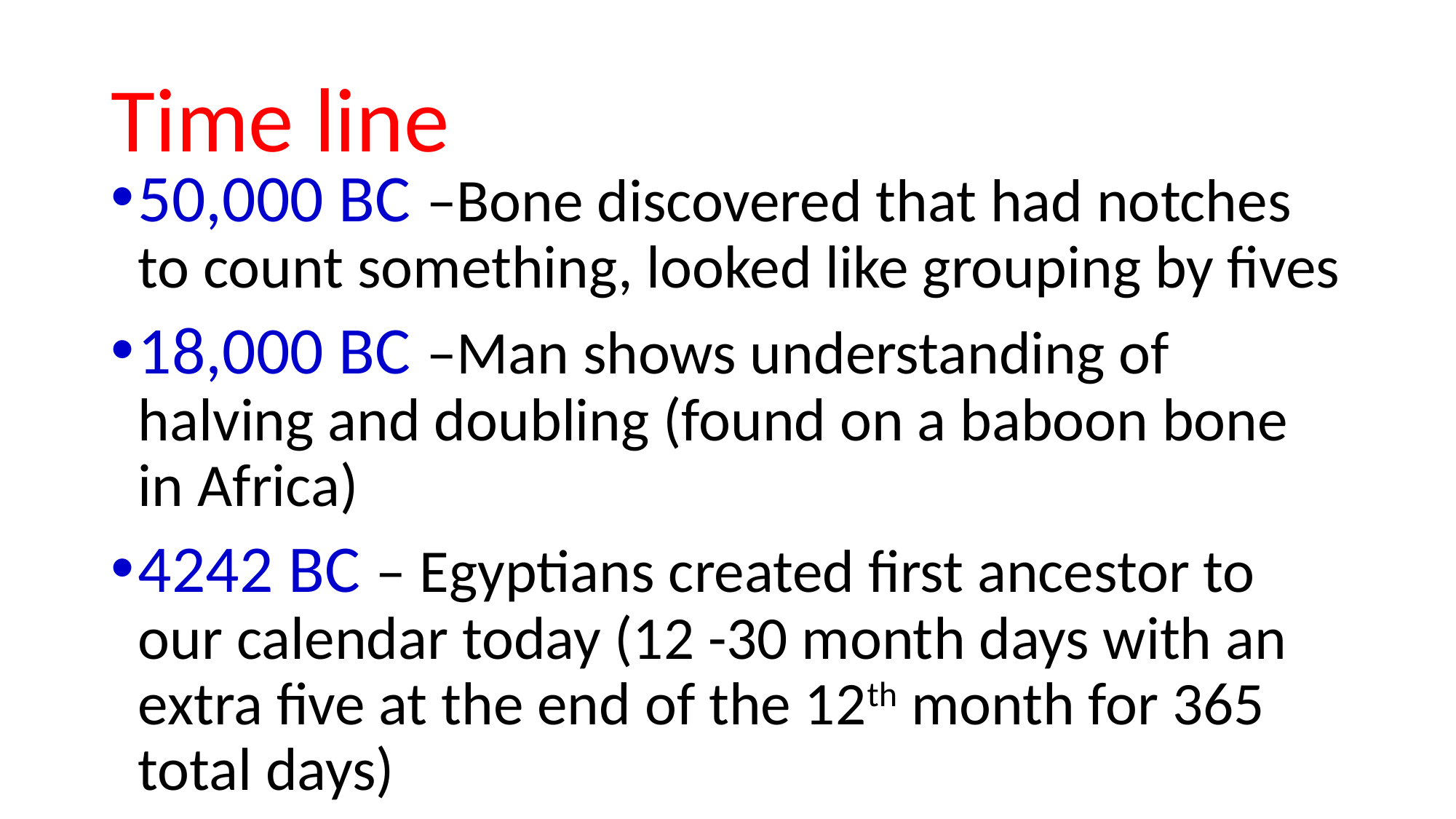

# Time line
50,000 BC –Bone discovered that had notches to count something, looked like grouping by fives
18,000 BC –Man shows understanding of halving and doubling (found on a baboon bone in Africa)
4242 BC – Egyptians created first ancestor to our calendar today (12 -30 month days with an extra five at the end of the 12th month for 365 total days)